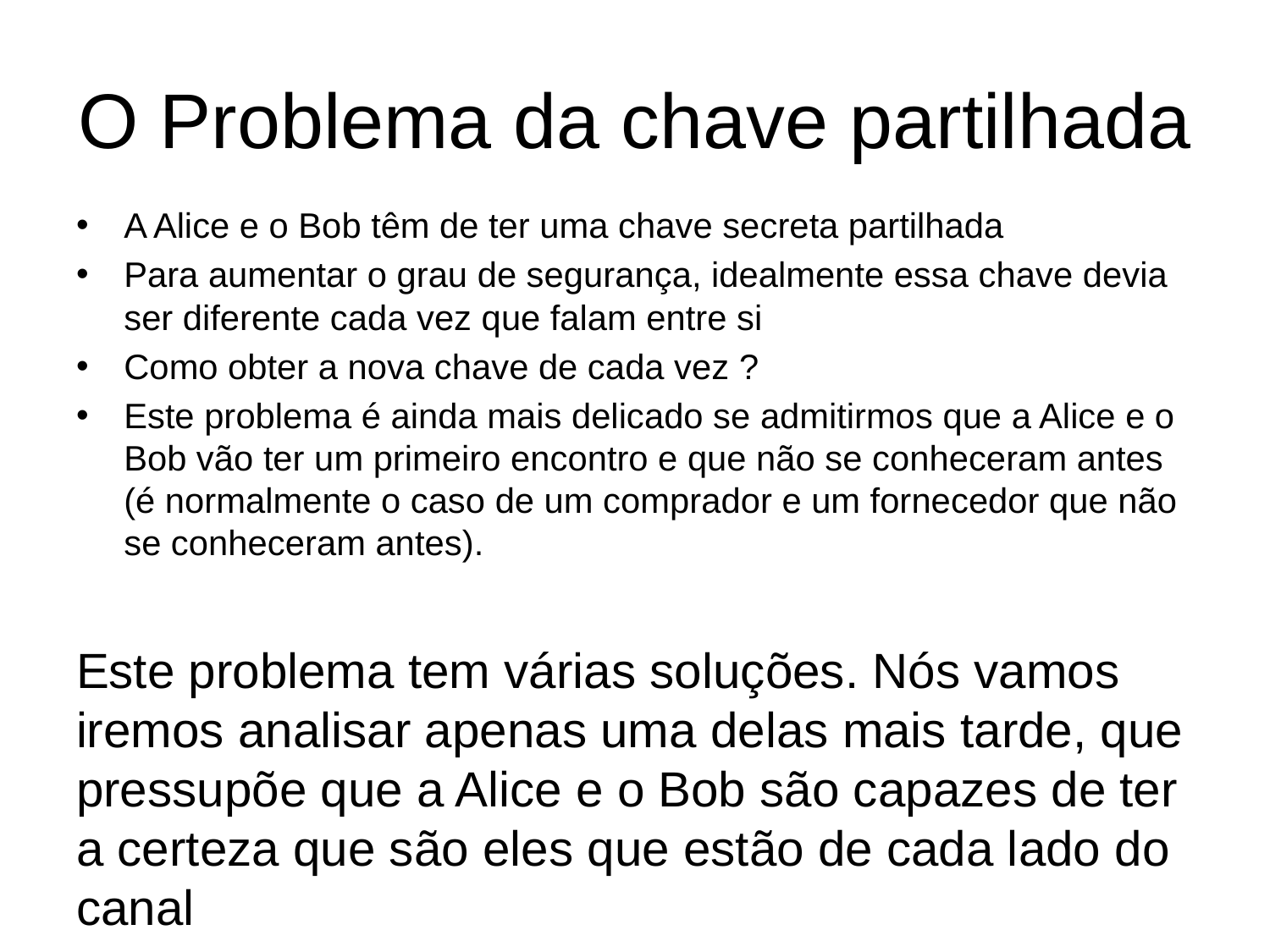

# O Problema da chave partilhada
A Alice e o Bob têm de ter uma chave secreta partilhada
Para aumentar o grau de segurança, idealmente essa chave devia ser diferente cada vez que falam entre si
Como obter a nova chave de cada vez ?
Este problema é ainda mais delicado se admitirmos que a Alice e o Bob vão ter um primeiro encontro e que não se conheceram antes (é normalmente o caso de um comprador e um fornecedor que não se conheceram antes).
Este problema tem várias soluções. Nós vamos iremos analisar apenas uma delas mais tarde, que pressupõe que a Alice e o Bob são capazes de ter a certeza que são eles que estão de cada lado do canal